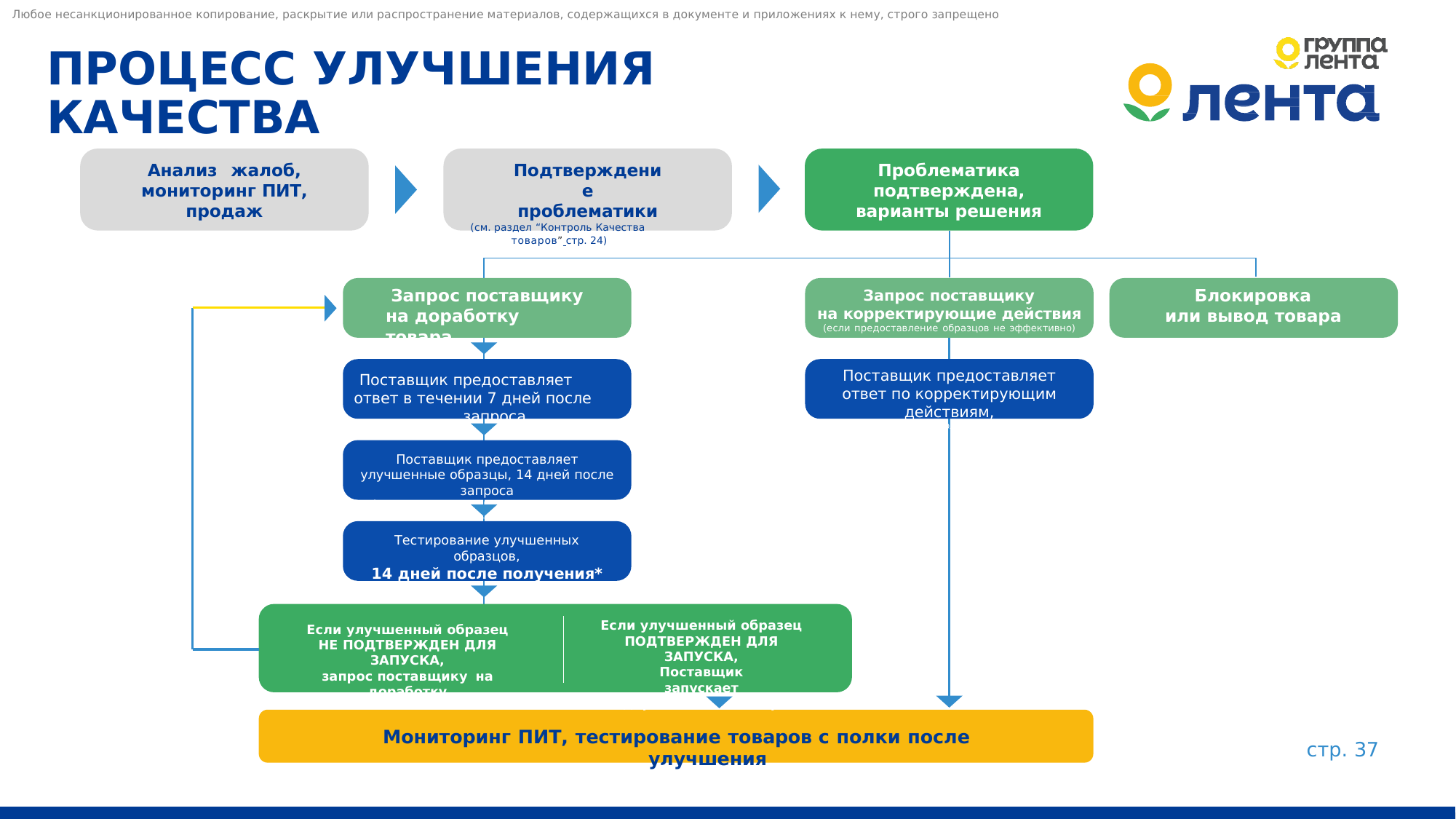

# ПРОЦЕСС УЛУЧШЕНИЯ КАЧЕСТВА

Анализ	жалоб, мониторинг ПИТ, продаж
Проблематика подтверждена, варианты решения
Подтверждение проблематики
(см. раздел “Контроль Качества товаров” стр. 24)

Запрос поставщику
Блокировка
Запрос поставщику

на корректирующие действия
(если предоставление образцов не эффективно)
на доработку товара
или вывод товара

Поставщик предоставляет ответ по корректирующим действиям,
7 дней после получения запроса
Поставщик предоставляет ответ в течении 7 дней после	запроса

Поставщик предоставляет улучшенные образцы, 14 дней после запроса
(или согласовывает сроки предоставления образцов)

Тестирование улучшенных образцов,
14 дней после получения*

Если улучшенный образец ПОДТВЕРЖДЕН ДЛЯ ЗАПУСКА,
Поставщик запускает доработанный товар
Если улучшенный образец
НЕ ПОДТВЕРЖДЕН ДЛЯ ЗАПУСКА,
запрос поставщику на доработку

Мониторинг ПИТ, тестирование товаров с полки после улучшения
стр. 37